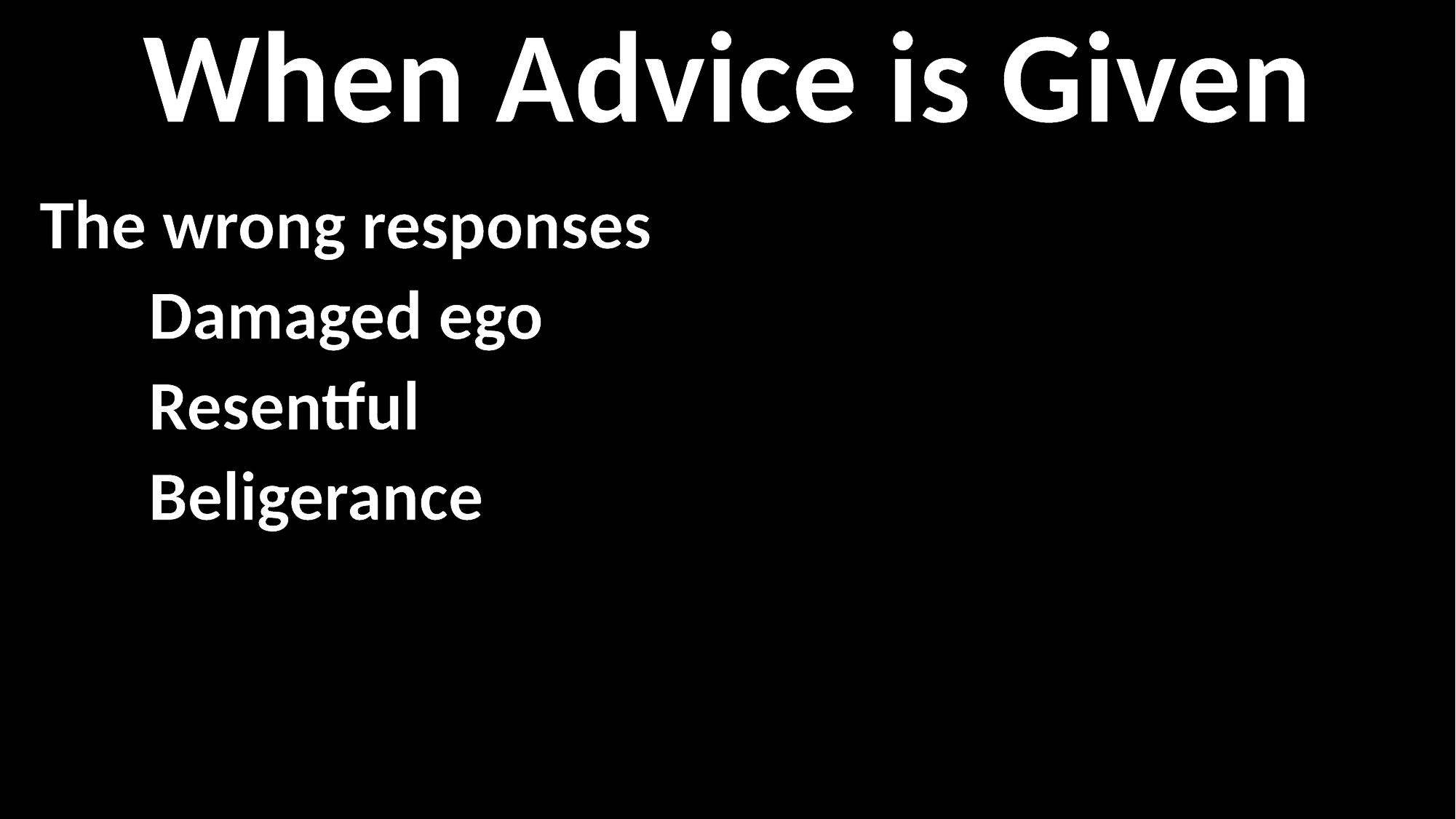

When Advice is Given
The wrong responses
	Damaged ego
	Resentful
	Beligerance